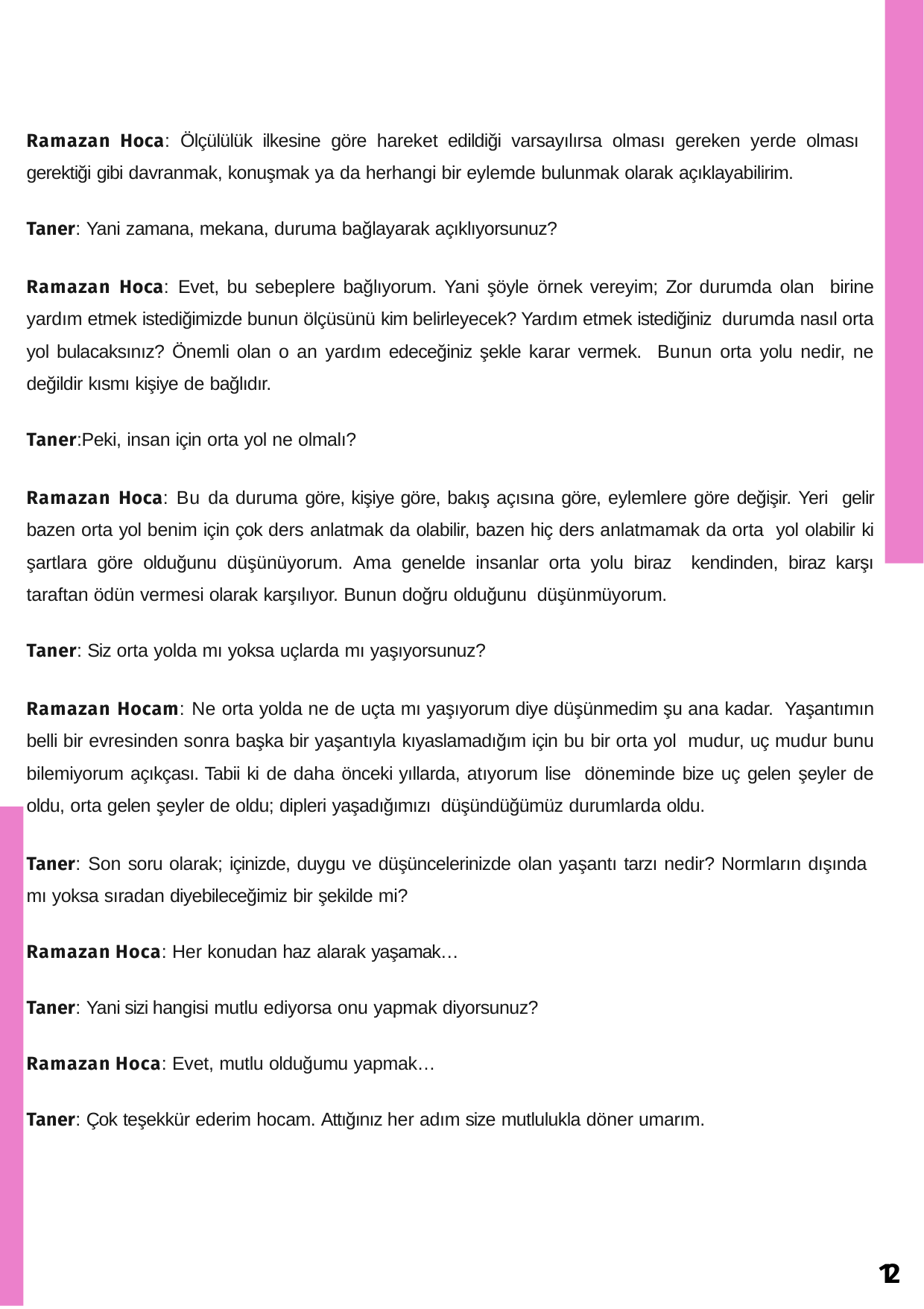

Ramazan Hoca: Ölçülülük ilkesine göre hareket edildiği varsayılırsa olması gereken yerde olması  gerektiği gibi davranmak, konuşmak ya da herhangi bir eylemde bulunmak olarak açıklayabilirim.

Taner: Yani zamana, mekana, duruma bağlayarak açıklıyorsunuz?

Ramazan Hoca: Evet, bu sebeplere bağlıyorum. Yani şöyle örnek vereyim; Zor durumda olan  birine yardım etmek istediğimizde bunun ölçüsünü kim belirleyecek? Yardım etmek istediğiniz  durumda nasıl orta yol bulacaksınız? Önemli olan o an yardım edeceğiniz şekle karar vermek.  Bunun orta yolu nedir, ne değildir kısmı kişiye de bağlıdır.

Taner:Peki, insan için orta yol ne olmalı?

Ramazan Hoca: Bu da duruma göre, kişiye göre, bakış açısına göre, eylemlere göre değişir. Yeri  gelir bazen orta yol benim için çok ders anlatmak da olabilir, bazen hiç ders anlatmamak da orta  yol olabilir ki şartlara göre olduğunu düşünüyorum. Ama genelde insanlar orta yolu biraz  kendinden, biraz karşı taraftan ödün vermesi olarak karşılıyor. Bunun doğru olduğunu  düşünmüyorum.

Taner: Siz orta yolda mı yoksa uçlarda mı yaşıyorsunuz?

Ramazan Hocam: Ne orta yolda ne de uçta mı yaşıyorum diye düşünmedim şu ana kadar.  Yaşantımın belli bir evresinden sonra başka bir yaşantıyla kıyaslamadığım için bu bir orta yol  mudur, uç mudur bunu bilemiyorum açıkçası. Tabii ki de daha önceki yıllarda, atıyorum lise  döneminde bize uç gelen şeyler de oldu, orta gelen şeyler de oldu; dipleri yaşadığımızı  düşündüğümüz durumlarda oldu.

Taner: Son soru olarak; içinizde, duygu ve düşüncelerinizde olan yaşantı tarzı nedir? Normların dışında  mı yoksa sıradan diyebileceğimiz bir şekilde mi?

Ramazan Hoca: Her konudan haz alarak yaşamak…

Taner: Yani sizi hangisi mutlu ediyorsa onu yapmak diyorsunuz?

Ramazan Hoca: Evet, mutlu olduğumu yapmak…

Taner: Çok teşekkür ederim hocam. Attığınız her adım size mutlulukla döner umarım.

12